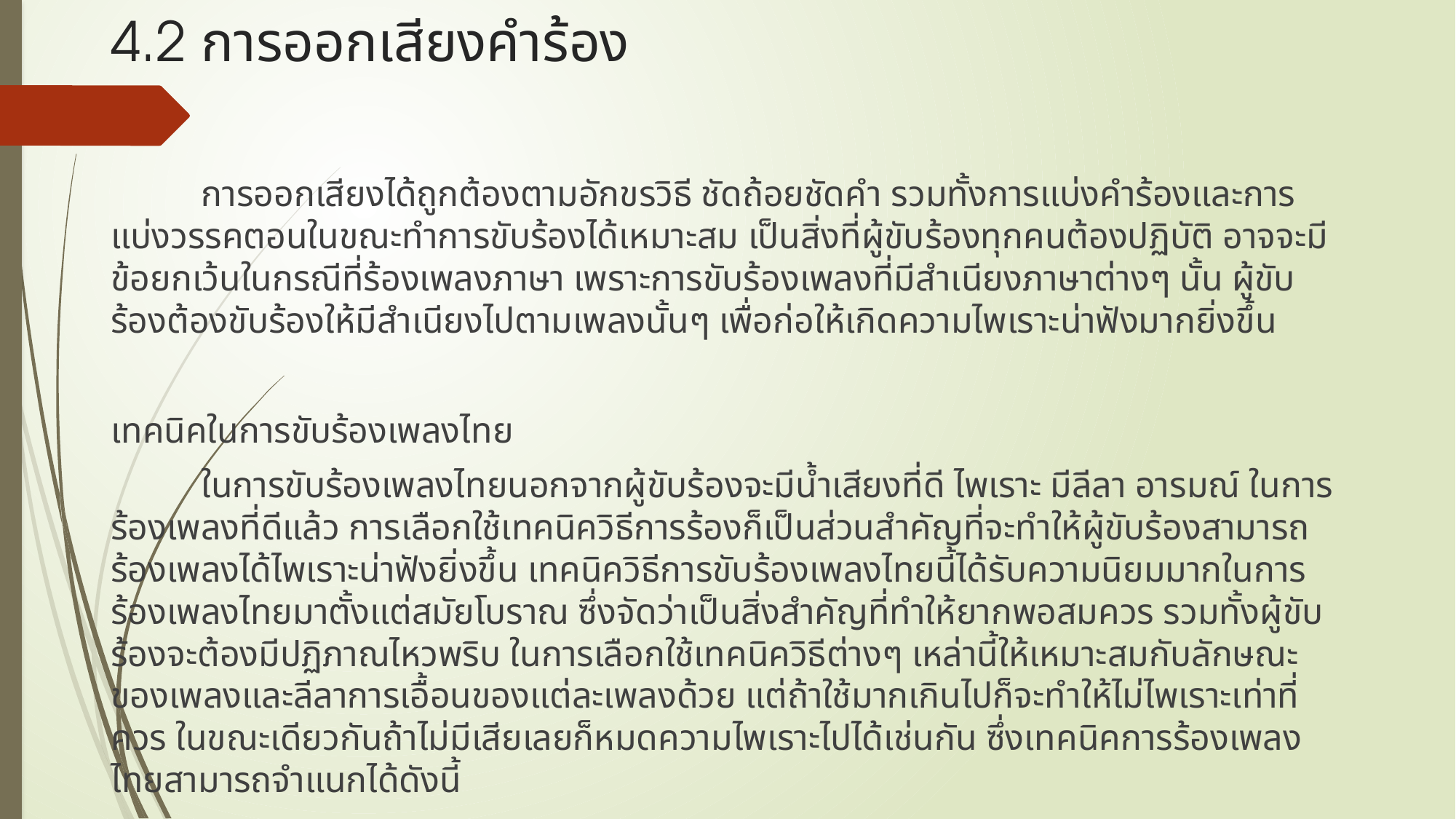

# 4.2 การออกเสียงคำร้อง

	การออกเสียงได้ถูกต้องตามอักขรวิธี ชัดถ้อยชัดคำ รวมทั้งการแบ่งคำร้องและการแบ่งวรรคตอนในขณะทำการขับร้องได้เหมาะสม เป็นสิ่งที่ผู้ขับร้องทุกคนต้องปฏิบัติ อาจจะมีข้อยกเว้นในกรณีที่ร้องเพลงภาษา เพราะการขับร้องเพลงที่มีสำเนียงภาษาต่างๆ นั้น ผู้ขับร้องต้องขับร้องให้มีสำเนียงไปตามเพลงนั้นๆ เพื่อก่อให้เกิดความไพเราะน่าฟังมากยิ่งขึ้น

เทคนิคในการขับร้องเพลงไทย
	ในการขับร้องเพลงไทยนอกจากผู้ขับร้องจะมีน้ำเสียงที่ดี ไพเราะ มีลีลา อารมณ์ ในการร้องเพลงที่ดีแล้ว การเลือกใช้เทคนิควิธีการร้องก็เป็นส่วนสำคัญที่จะทำให้ผู้ขับร้องสามารถร้องเพลงได้ไพเราะน่าฟังยิ่งขึ้น เทคนิควิธีการขับร้องเพลงไทยนี้ได้รับความนิยมมากในการร้องเพลงไทยมาตั้งแต่สมัยโบราณ ซึ่งจัดว่าเป็นสิ่งสำคัญที่ทำให้ยากพอสมควร รวมทั้งผู้ขับร้องจะต้องมีปฏิภาณไหวพริบ ในการเลือกใช้เทคนิควิธีต่างๆ เหล่านี้ให้เหมาะสมกับลักษณะของเพลงและลีลาการเอื้อนของแต่ละเพลงด้วย แต่ถ้าใช้มากเกินไปก็จะทำให้ไม่ไพเราะเท่าที่ควร ในขณะเดียวกันถ้าไม่มีเสียเลยก็หมดความไพเราะไปได้เช่นกัน ซึ่งเทคนิคการร้องเพลงไทยสามารถจำแนกได้ดังนี้